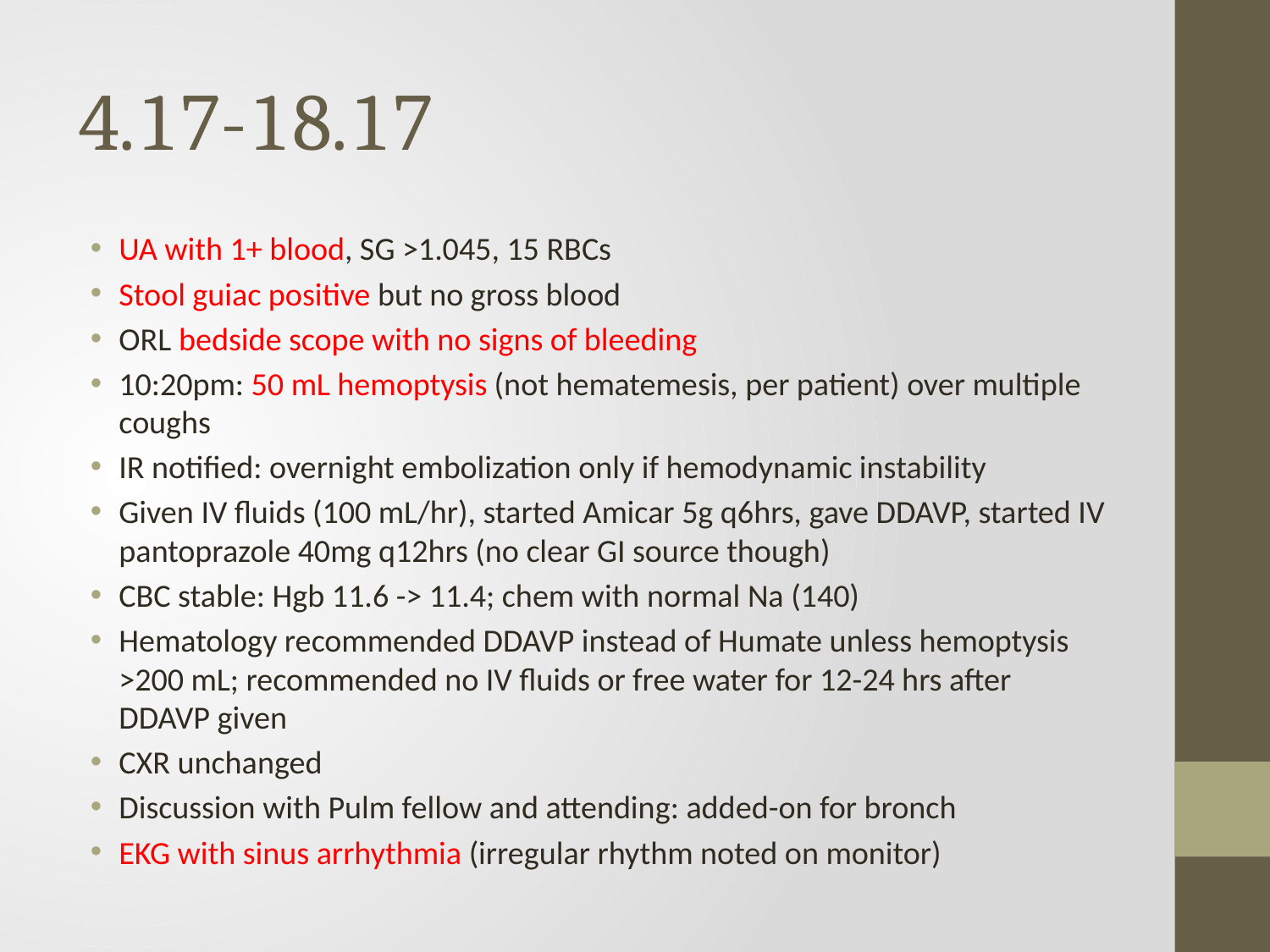

# 4.17-18.17
UA with 1+ blood, SG >1.045, 15 RBCs
Stool guiac positive but no gross blood
ORL bedside scope with no signs of bleeding
10:20pm: 50 mL hemoptysis (not hematemesis, per patient) over multiple coughs
IR notified: overnight embolization only if hemodynamic instability
Given IV fluids (100 mL/hr), started Amicar 5g q6hrs, gave DDAVP, started IV pantoprazole 40mg q12hrs (no clear GI source though)
CBC stable: Hgb 11.6 -> 11.4; chem with normal Na (140)
Hematology recommended DDAVP instead of Humate unless hemoptysis >200 mL; recommended no IV fluids or free water for 12-24 hrs after DDAVP given
CXR unchanged
Discussion with Pulm fellow and attending: added-on for bronch
EKG with sinus arrhythmia (irregular rhythm noted on monitor)